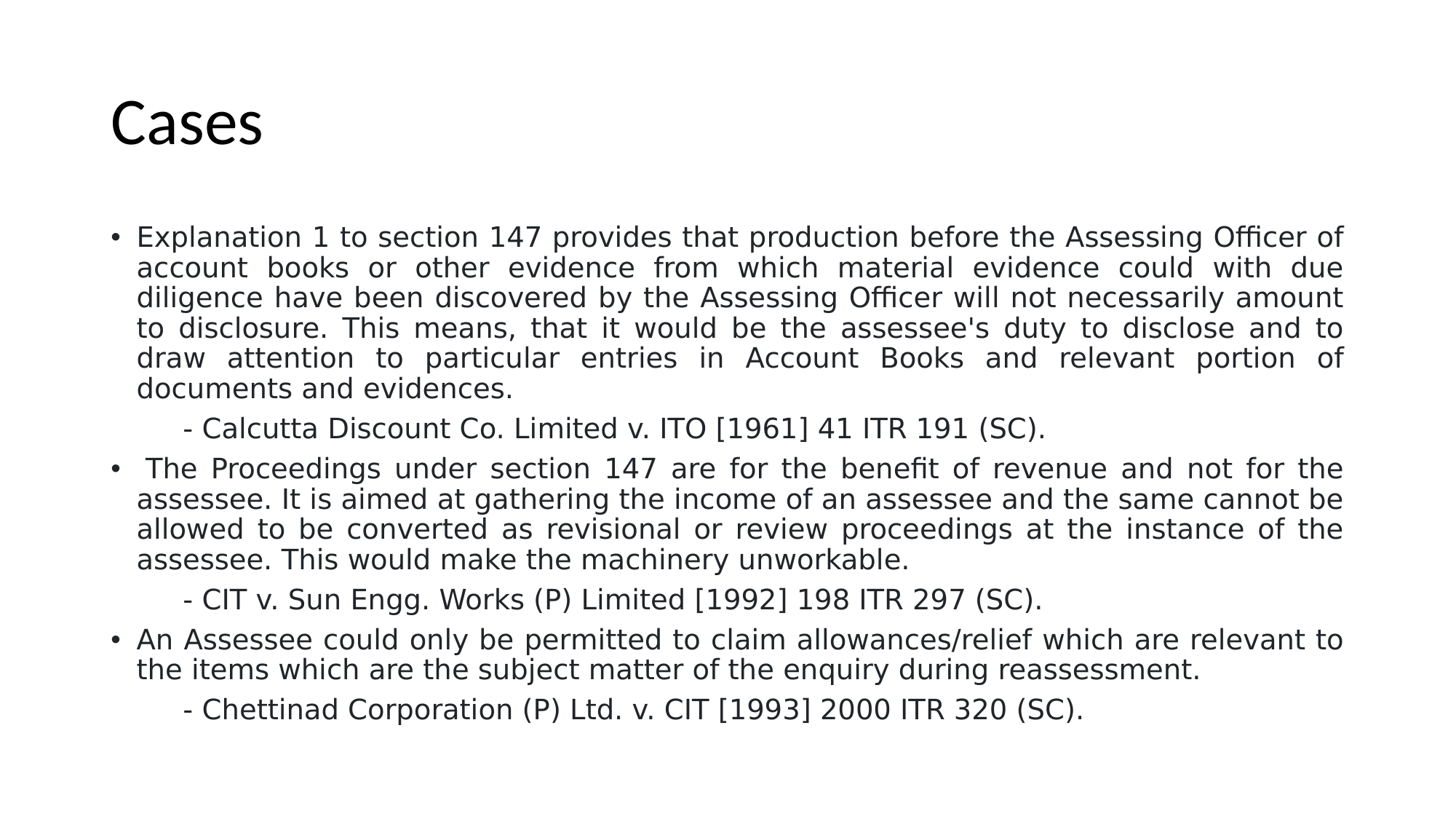

# Cases
Explanation 1 to section 147 provides that production before the Assessing Officer of account books or other evidence from which material evidence could with due diligence have been discovered by the Assessing Officer will not necessarily amount to disclosure. This means, that it would be the assessee's duty to disclose and to draw attention to particular entries in Account Books and relevant portion of documents and evidences.
		- Calcutta Discount Co. Limited v. ITO [1961] 41 ITR 191 (SC).
 The Proceedings under section 147 are for the benefit of revenue and not for the assessee. It is aimed at gathering the income of an assessee and the same cannot be allowed to be converted as revisional or review proceedings at the instance of the assessee. This would make the machinery unworkable.
		- CIT v. Sun Engg. Works (P) Limited [1992] 198 ITR 297 (SC).
An Assessee could only be permitted to claim allowances/relief which are relevant to the items which are the subject matter of the enquiry during reassessment.
		- Chettinad Corporation (P) Ltd. v. CIT [1993] 2000 ITR 320 (SC).